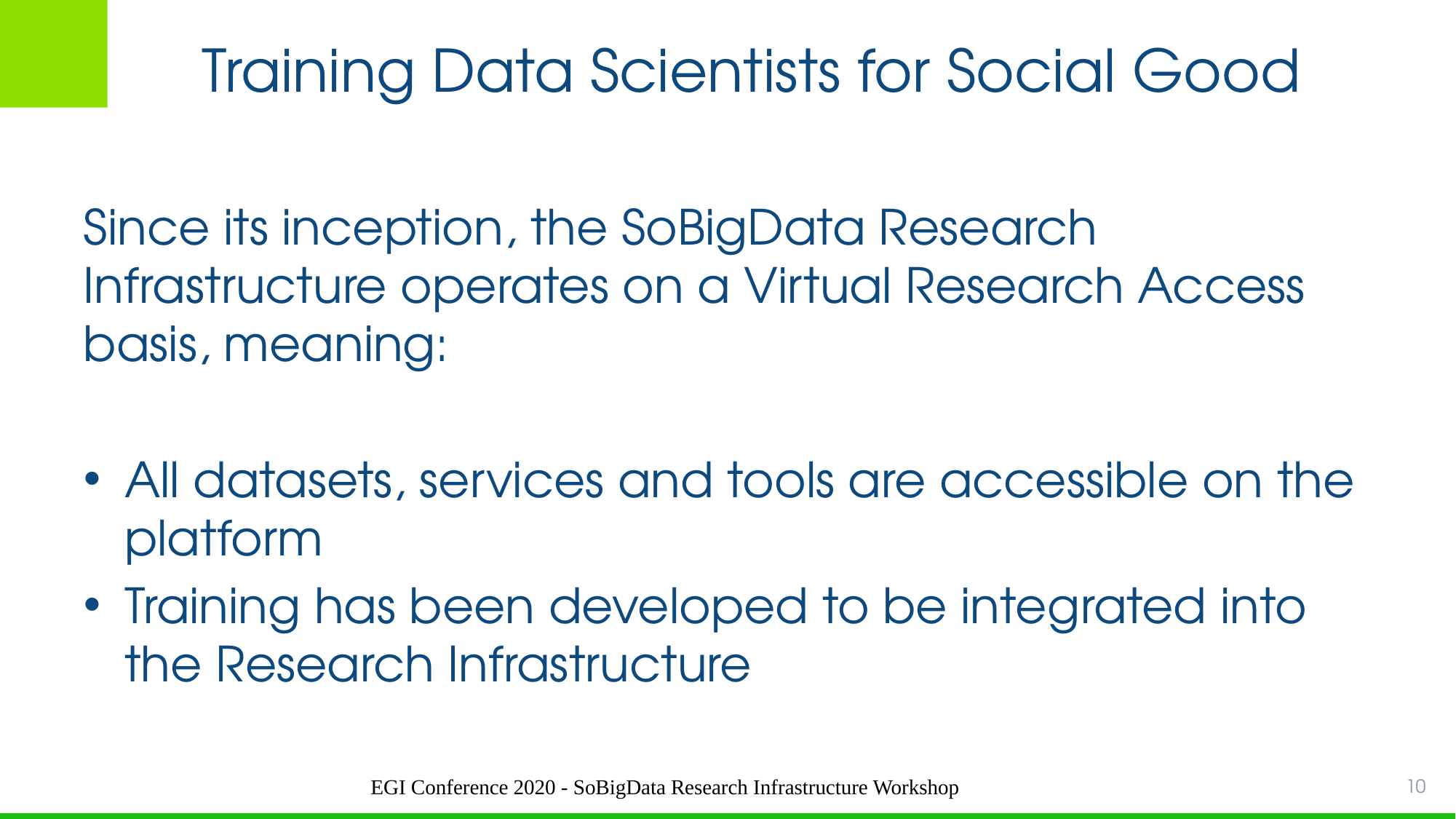

# Training Data Scientists for Social Good
Since its inception, the SoBigData Research Infrastructure operates on a Virtual Research Access basis, meaning:

All datasets, services and tools are accessible on the platform
Training has been developed to be integrated into the Research Infrastructure
EGI Conference 2020 - SoBigData Research Infrastructure Workshop
10